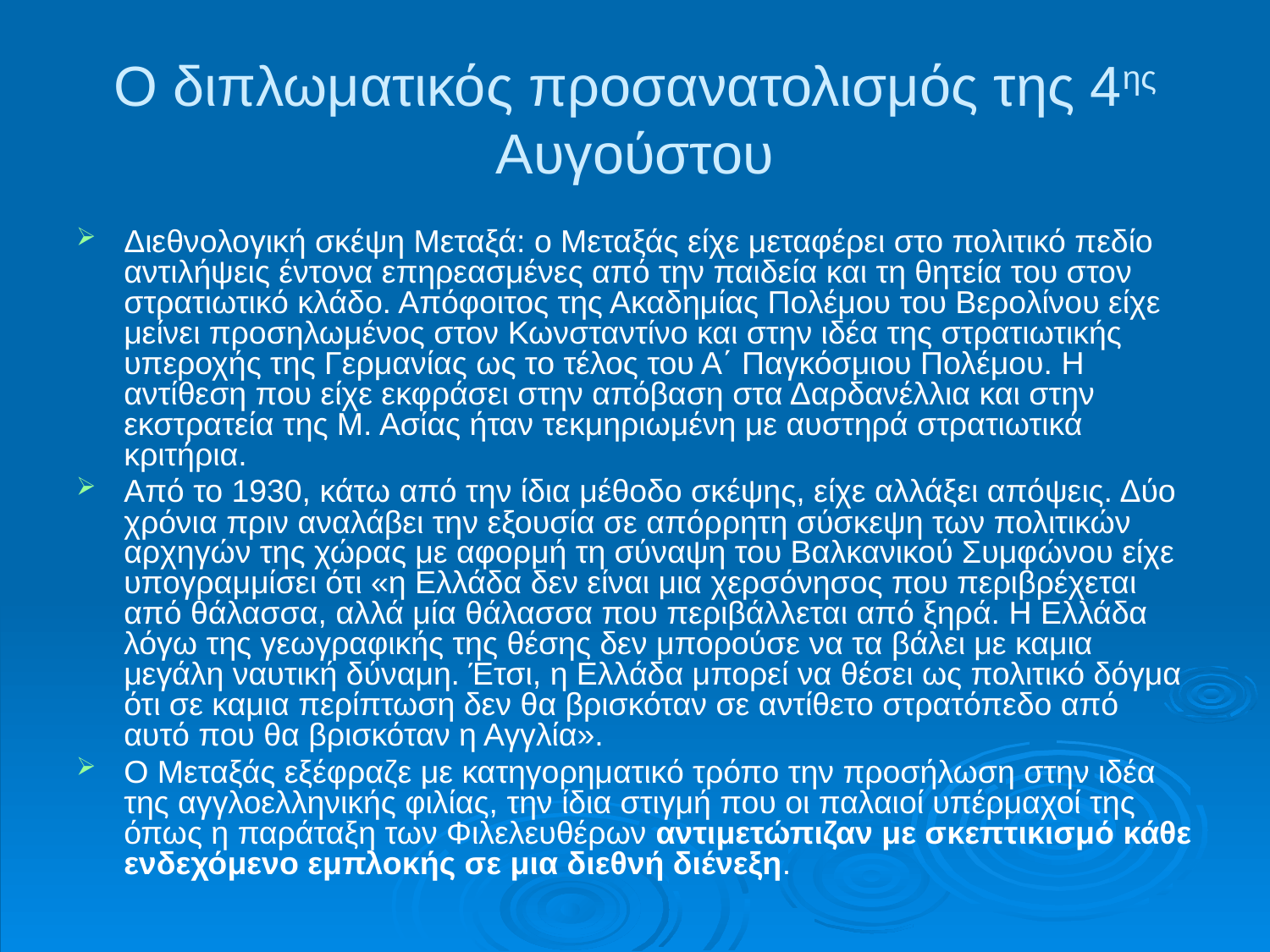

# Ο διπλωματικός προσανατολισμός της 4ης Αυγούστου
Διεθνολογική σκέψη Μεταξά: ο Μεταξάς είχε μεταφέρει στο πολιτικό πεδίο αντιλήψεις έντονα επηρεασμένες από την παιδεία και τη θητεία του στον στρατιωτικό κλάδο. Απόφοιτος της Ακαδημίας Πολέμου του Βερολίνου είχε μείνει προσηλωμένος στον Κωνσταντίνο και στην ιδέα της στρατιωτικής υπεροχής της Γερμανίας ως το τέλος του Α΄ Παγκόσμιου Πολέμου. Η αντίθεση που είχε εκφράσει στην απόβαση στα Δαρδανέλλια και στην εκστρατεία της Μ. Ασίας ήταν τεκμηριωμένη με αυστηρά στρατιωτικά κριτήρια.
Από το 1930, κάτω από την ίδια μέθοδο σκέψης, είχε αλλάξει απόψεις. Δύο χρόνια πριν αναλάβει την εξουσία σε απόρρητη σύσκεψη των πολιτικών αρχηγών της χώρας με αφορμή τη σύναψη του Βαλκανικού Συμφώνου είχε υπογραμμίσει ότι «η Ελλάδα δεν είναι μια χερσόνησος που περιβρέχεται από θάλασσα, αλλά μία θάλασσα που περιβάλλεται από ξηρά. Η Ελλάδα λόγω της γεωγραφικής της θέσης δεν μπορούσε να τα βάλει με καμια μεγάλη ναυτική δύναμη. Έτσι, η Ελλάδα μπορεί να θέσει ως πολιτικό δόγμα ότι σε καμια περίπτωση δεν θα βρισκόταν σε αντίθετο στρατόπεδο από αυτό που θα βρισκόταν η Αγγλία».
Ο Μεταξάς εξέφραζε με κατηγορηματικό τρόπο την προσήλωση στην ιδέα της αγγλοελληνικής φιλίας, την ίδια στιγμή που οι παλαιοί υπέρμαχοί της όπως η παράταξη των Φιλελευθέρων αντιμετώπιζαν με σκεπτικισμό κάθε ενδεχόμενο εμπλοκής σε μια διεθνή διένεξη.